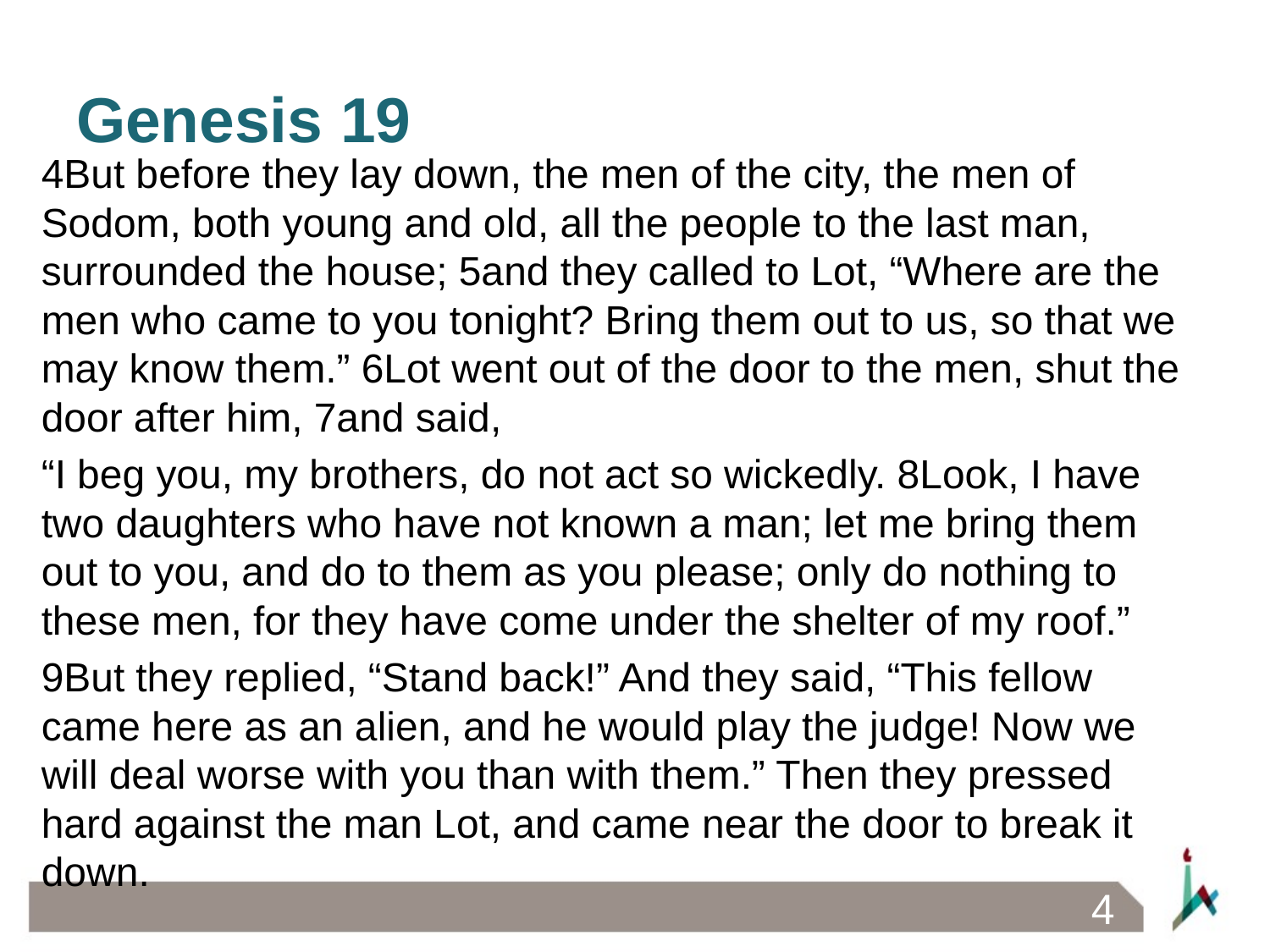

# Genesis 19
4But before they lay down, the men of the city, the men of Sodom, both young and old, all the people to the last man, surrounded the house; 5and they called to Lot, “Where are the men who came to you tonight? Bring them out to us, so that we may know them.” 6Lot went out of the door to the men, shut the door after him, 7and said,
“I beg you, my brothers, do not act so wickedly. 8Look, I have two daughters who have not known a man; let me bring them out to you, and do to them as you please; only do nothing to these men, for they have come under the shelter of my roof.”
9But they replied, “Stand back!” And they said, “This fellow came here as an alien, and he would play the judge! Now we will deal worse with you than with them.” Then they pressed hard against the man Lot, and came near the door to break it down.
4